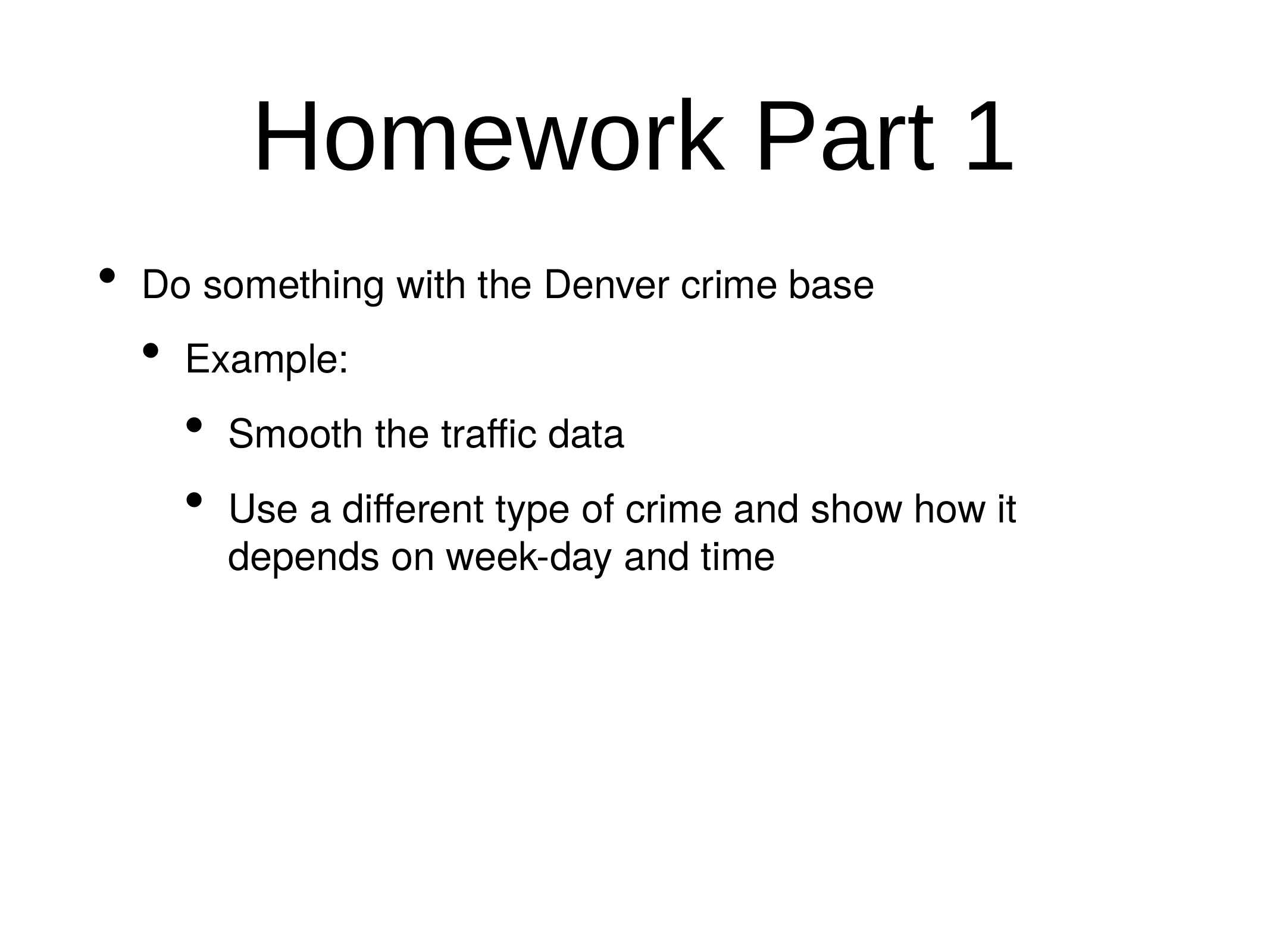

# Homework Part 1
Do something with the Denver crime base
Example:
Smooth the traffic data
Use a different type of crime and show how it depends on week-day and time